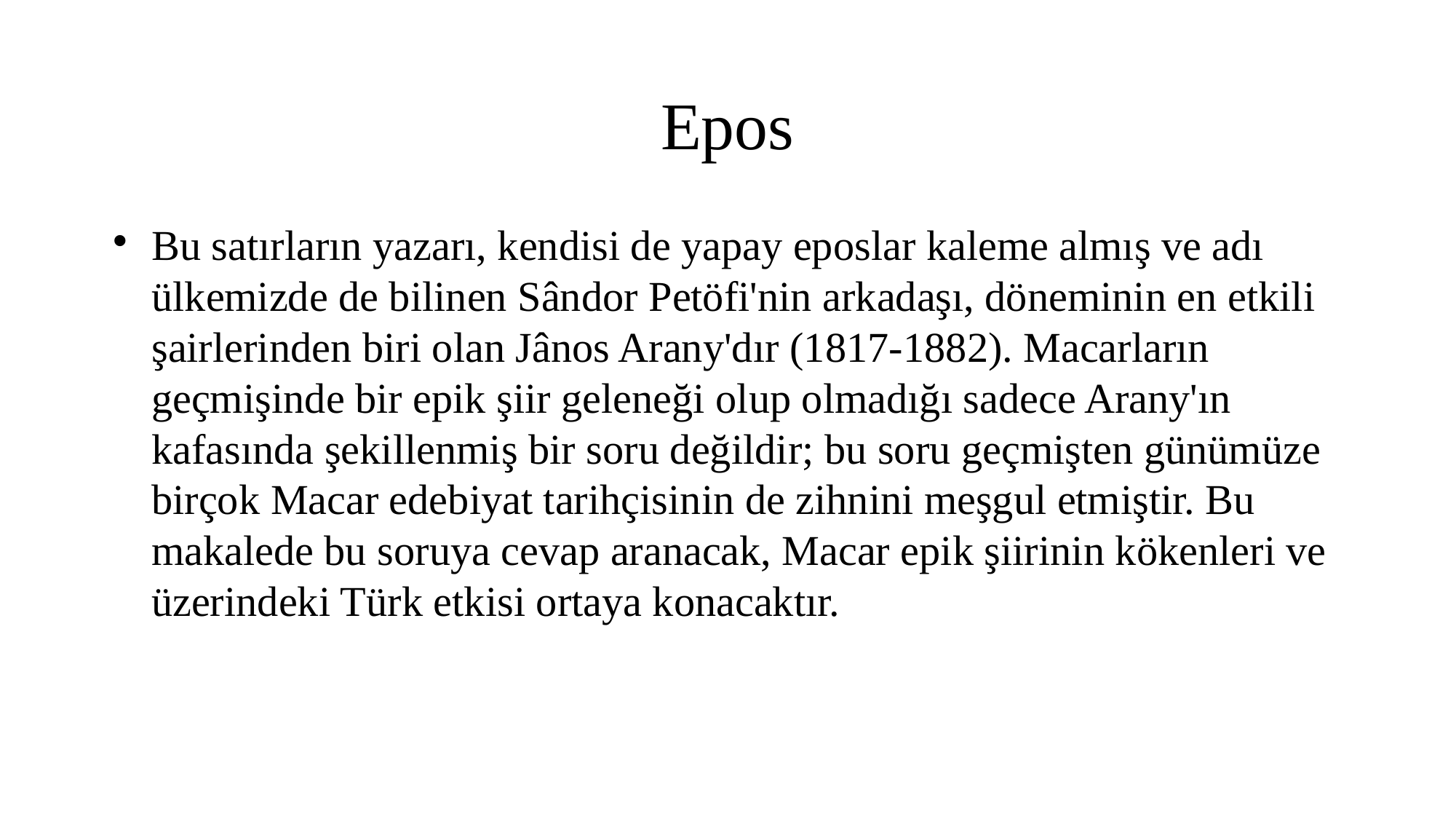

Epos
Bu satırların yazarı, kendisi de yapay eposlar kaleme almış ve adı ülkemizde de bilinen Sândor Petöfi'nin arkadaşı, döneminin en etkili şairlerinden biri olan Jânos Arany'dır (1817-1882). Macarların geçmişinde bir epik şiir geleneği olup olmadığı sadece Arany'ın kafasında şekillenmiş bir soru değildir; bu soru geçmişten günümüze birçok Macar edebiyat tarihçisinin de zihnini meşgul etmiştir. Bu makalede bu soruya cevap aranacak, Macar epik şiirinin kökenleri ve üzerindeki Türk etkisi ortaya konacaktır.